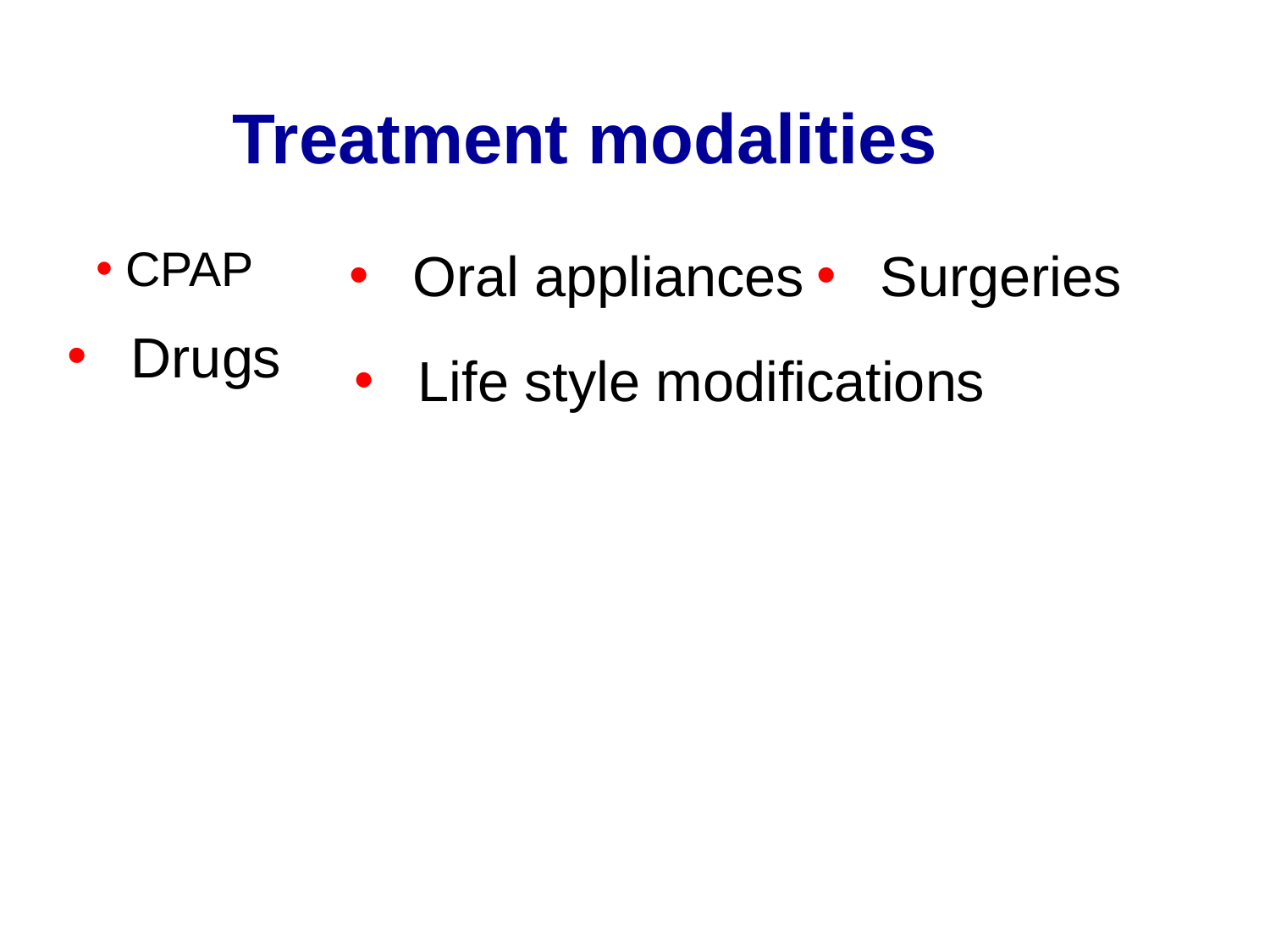

# Treatment modalities
Oral appliances
Surgeries
CPAP

Drugs
Life style modifications